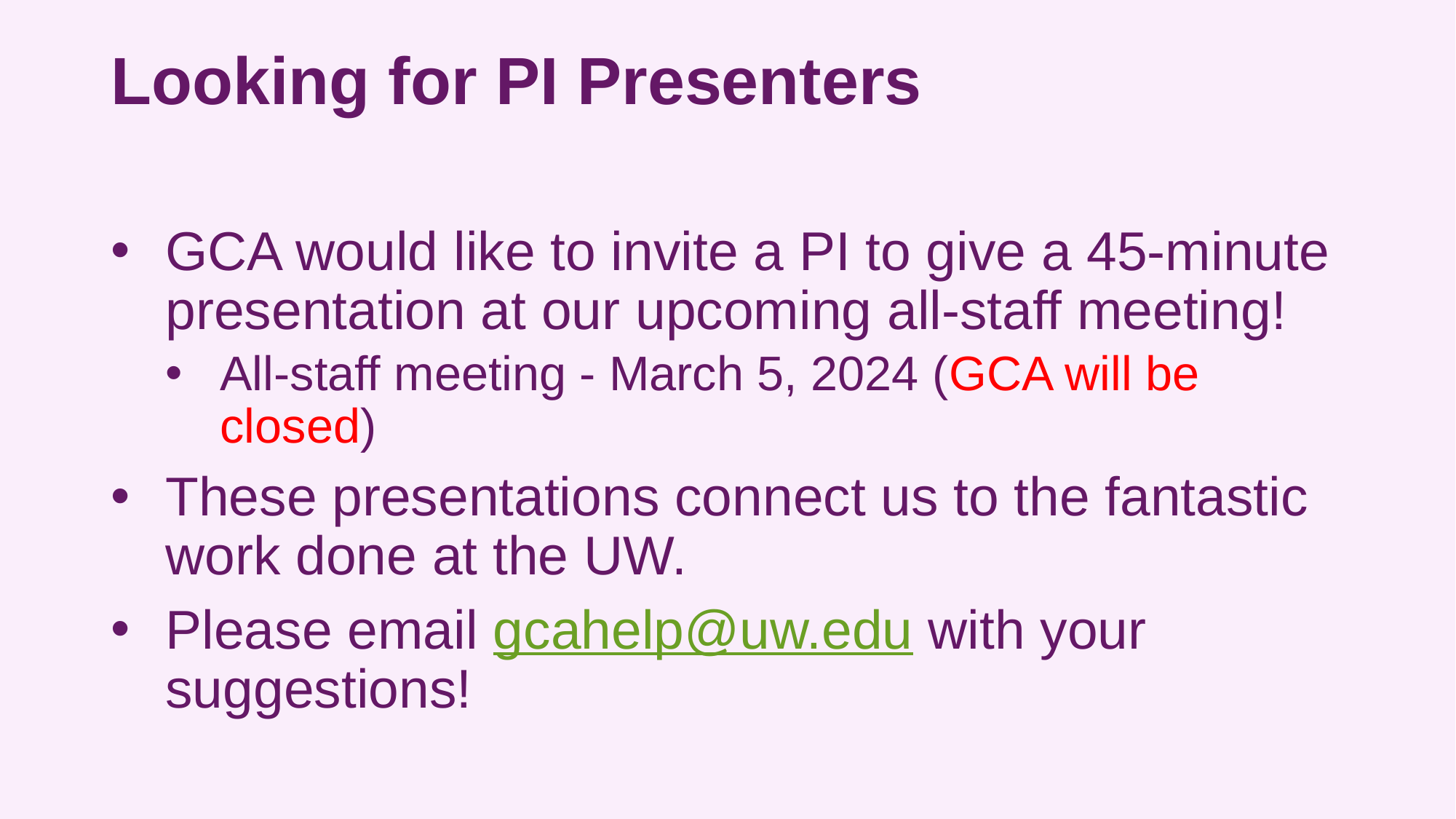

# Looking for PI Presenters
GCA would like to invite a PI to give a 45-minute presentation at our upcoming all-staff meeting!
All-staff meeting - March 5, 2024 (GCA will be closed)
These presentations connect us to the fantastic work done at the UW.
Please email gcahelp@uw.edu with your suggestions!